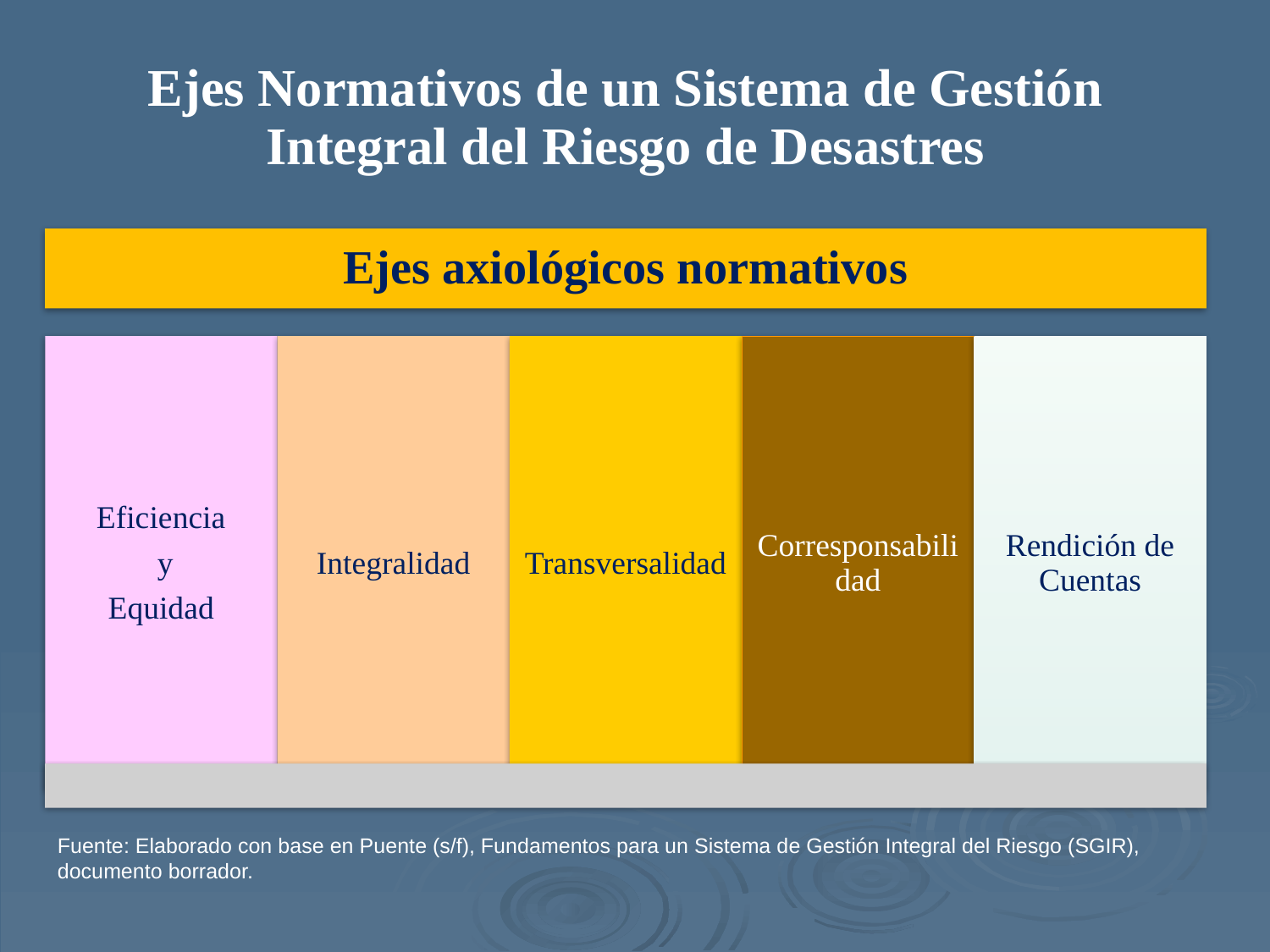

# Ejes Normativos de un Sistema de Gestión Integral del Riesgo de Desastres
Ejes axiológicos normativos
Eficiencia
 y
Equidad
Integralidad
Transversalidad
Corresponsabilidad
Rendición de Cuentas
Fuente: Elaborado con base en Puente (s/f), Fundamentos para un Sistema de Gestión Integral del Riesgo (SGIR), documento borrador.